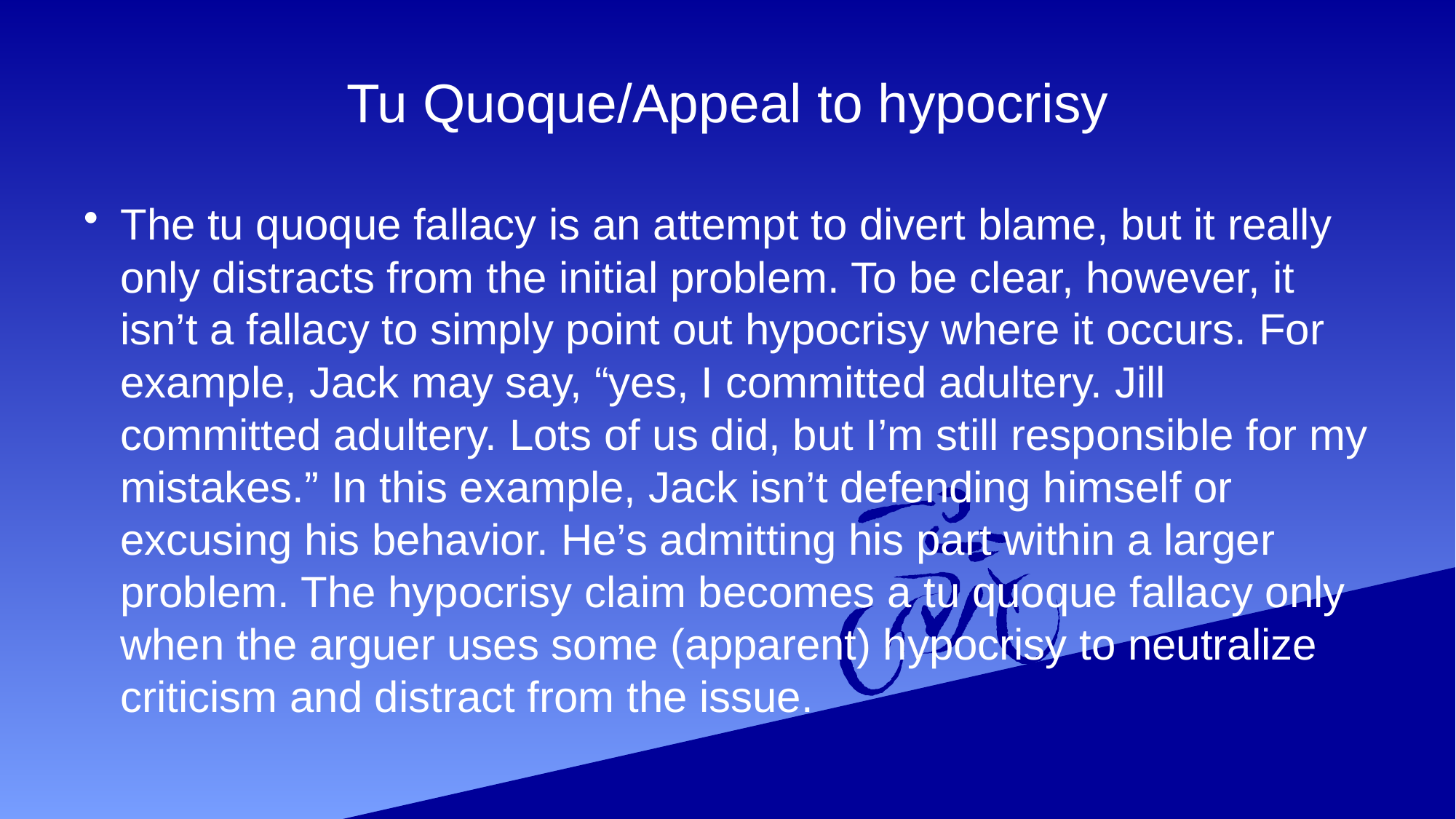

# Tu Quoque/Appeal to hypocrisy
The tu quoque fallacy is an attempt to divert blame, but it really only distracts from the initial problem. To be clear, however, it isn’t a fallacy to simply point out hypocrisy where it occurs. For example, Jack may say, “yes, I committed adultery. Jill committed adultery. Lots of us did, but I’m still responsible for my mistakes.” In this example, Jack isn’t defending himself or excusing his behavior. He’s admitting his part within a larger problem. The hypocrisy claim becomes a tu quoque fallacy only when the arguer uses some (apparent) hypocrisy to neutralize criticism and distract from the issue.